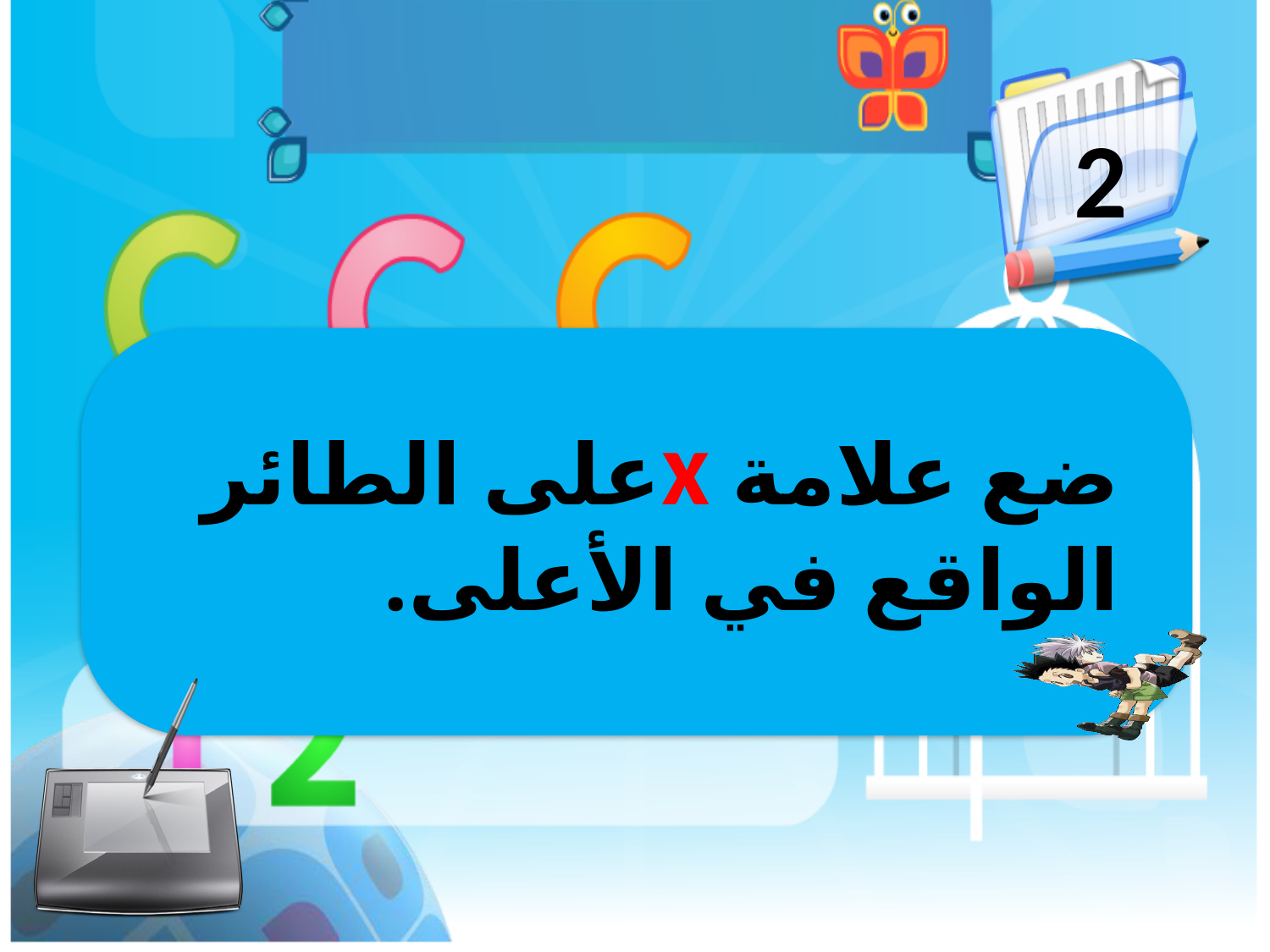

2

ضع علامة xعلى الطائر الواقع في الأعلى.